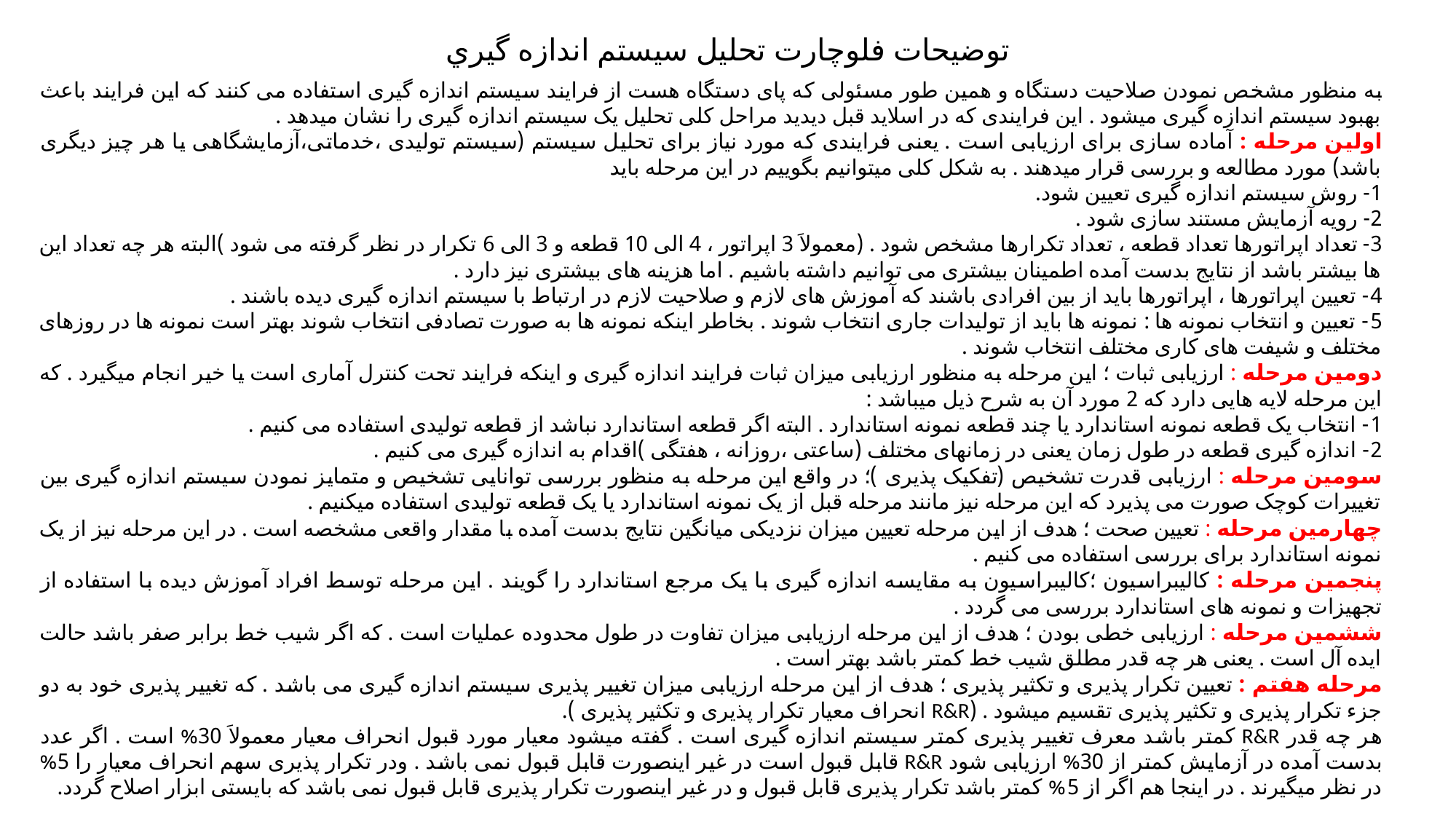

# توضيحات فلوچارت تحليل سيستم اندازه گيري
به منظور مشخص نمودن صلاحیت دستگاه و همین طور مسئولی که پای دستگاه هست از فرایند سیستم اندازه گیری استفاده می کنند که این فرایند باعث بهبود سیستم اندازه گیری میشود . این فرایندی که در اسلاید قبل دیدید مراحل کلی تحلیل یک سیستم اندازه گیری را نشان میدهد .
اولین مرحله : آماده سازی برای ارزیابی است . یعنی فرایندی که مورد نیاز برای تحلیل سیستم (سیستم تولیدی ،خدماتی،آزمایشگاهی یا هر چیز دیگری باشد) مورد مطالعه و بررسی قرار میدهند . به شکل کلی میتوانیم بگوییم در این مرحله باید
1- روش سیستم اندازه گیری تعیین شود.
2- رویه آزمایش مستند سازی شود .
3- تعداد اپراتورها تعداد قطعه ، تعداد تکرارها مشخص شود . (معمولاَ 3 اپراتور ، 4 الی 10 قطعه و 3 الی 6 تکرار در نظر گرفته می شود )البته هر چه تعداد این ها بیشتر باشد از نتایج بدست آمده اطمینان بیشتری می توانیم داشته باشیم . اما هزینه های بیشتری نیز دارد .
4- تعیین اپراتورها ، اپراتورها باید از بین افرادی باشند که آموزش های لازم و صلاحیت لازم در ارتباط با سیستم اندازه گیری دیده باشند .
5- تعیین و انتخاب نمونه ها : نمونه ها باید از تولیدات جاری انتخاب شوند . بخاطر اینکه نمونه ها به صورت تصادفی انتخاب شوند بهتر است نمونه ها در روزهای مختلف و شیفت های کاری مختلف انتخاب شوند .
دومین مرحله : ارزیابی ثبات ؛ این مرحله به منظور ارزیابی میزان ثبات فرایند اندازه گیری و اینکه فرایند تحت کنترل آماری است یا خیر انجام میگیرد . که این مرحله لایه هایی دارد که 2 مورد آن به شرح ذیل میباشد :
1- انتخاب یک قطعه نمونه استاندارد یا چند قطعه نمونه استاندارد . البته اگر قطعه استاندارد نباشد از قطعه تولیدی استفاده می کنیم .
2- اندازه گیری قطعه در طول زمان یعنی در زمانهای مختلف (ساعتی ،روزانه ، هفتگی )اقدام به اندازه گیری می کنیم .
سومین مرحله : ارزیابی قدرت تشخیص (تفکیک پذیری )؛ در واقع این مرحله به منظور بررسی توانایی تشخیص و متمایز نمودن سیستم اندازه گیری بین تغییرات کوچک صورت می پذیرد که این مرحله نیز مانند مرحله قبل از یک نمونه استاندارد یا یک قطعه تولیدی استفاده میکنیم .
چهارمین مرحله : تعیین صحت ؛ هدف از این مرحله تعیین میزان نزدیکی میانگین نتایج بدست آمده با مقدار واقعی مشخصه است . در این مرحله نیز از یک نمونه استاندارد برای بررسی استفاده می کنیم .
پنجمین مرحله : کالیبراسیون ؛کالیبراسیون به مقایسه اندازه گیری با یک مرجع استاندارد را گویند . این مرحله توسط افراد آموزش دیده با استفاده از تجهیزات و نمونه های استاندارد بررسی می گردد .
ششمین مرحله : ارزیابی خطی بودن ؛ هدف از این مرحله ارزیابی میزان تفاوت در طول محدوده عملیات است . که اگر شیب خط برابر صفر باشد حالت ایده آل است . یعنی هر چه قدر مطلق شیب خط کمتر باشد بهتر است .
مرحله هفتم : تعیین تکرار پذیری و تکثیر پذیری ؛ هدف از این مرحله ارزیابی میزان تغییر پذیری سیستم اندازه گیری می باشد . که تغییر پذیری خود به دو جزء تکرار پذیری و تکثیر پذیری تقسیم میشود . (R&R انحراف معیار تکرار پذیری و تکثیر پذیری ).
هر چه قدر R&R کمتر باشد معرف تغییر پذیری کمتر سیستم اندازه گیری است . گفته میشود معیار مورد قبول انحراف معیار معمولاَ 30% است . اگر عدد بدست آمده در آزمایش کمتر از 30% ارزیابی شود R&R قابل قبول است در غیر اینصورت قابل قبول نمی باشد . ودر تکرار پذیری سهم انحراف معیار را 5% در نظر میگیرند . در اینجا هم اگر از 5% کمتر باشد تکرار پذیری قابل قبول و در غیر اینصورت تکرار پذیری قابل قبول نمی باشد که بایستی ابزار اصلاح گردد.